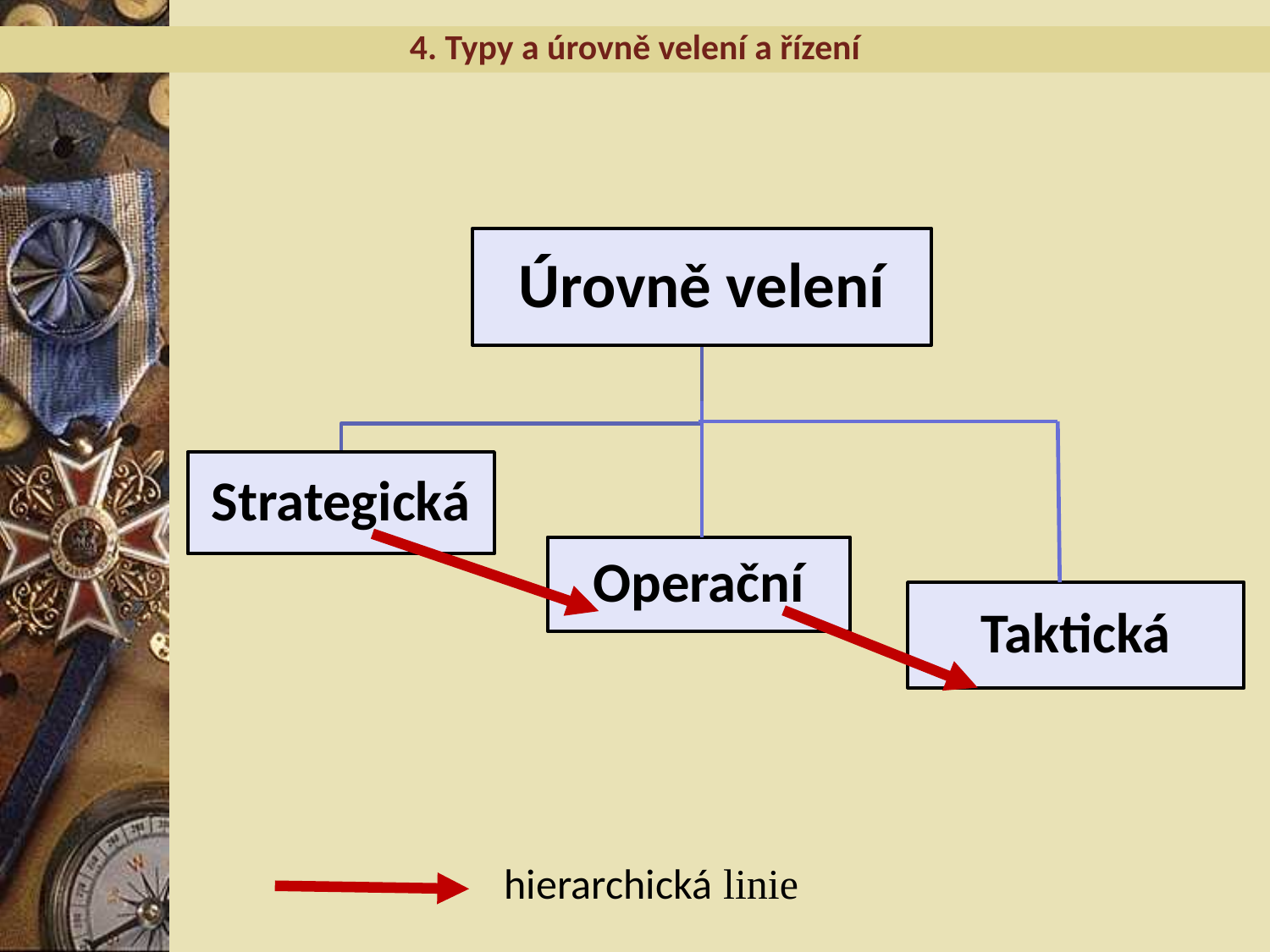

4. Typy a úrovně velení a řízení

Úrovně velení

Strategická
Operační
Taktická

hierarchická linie